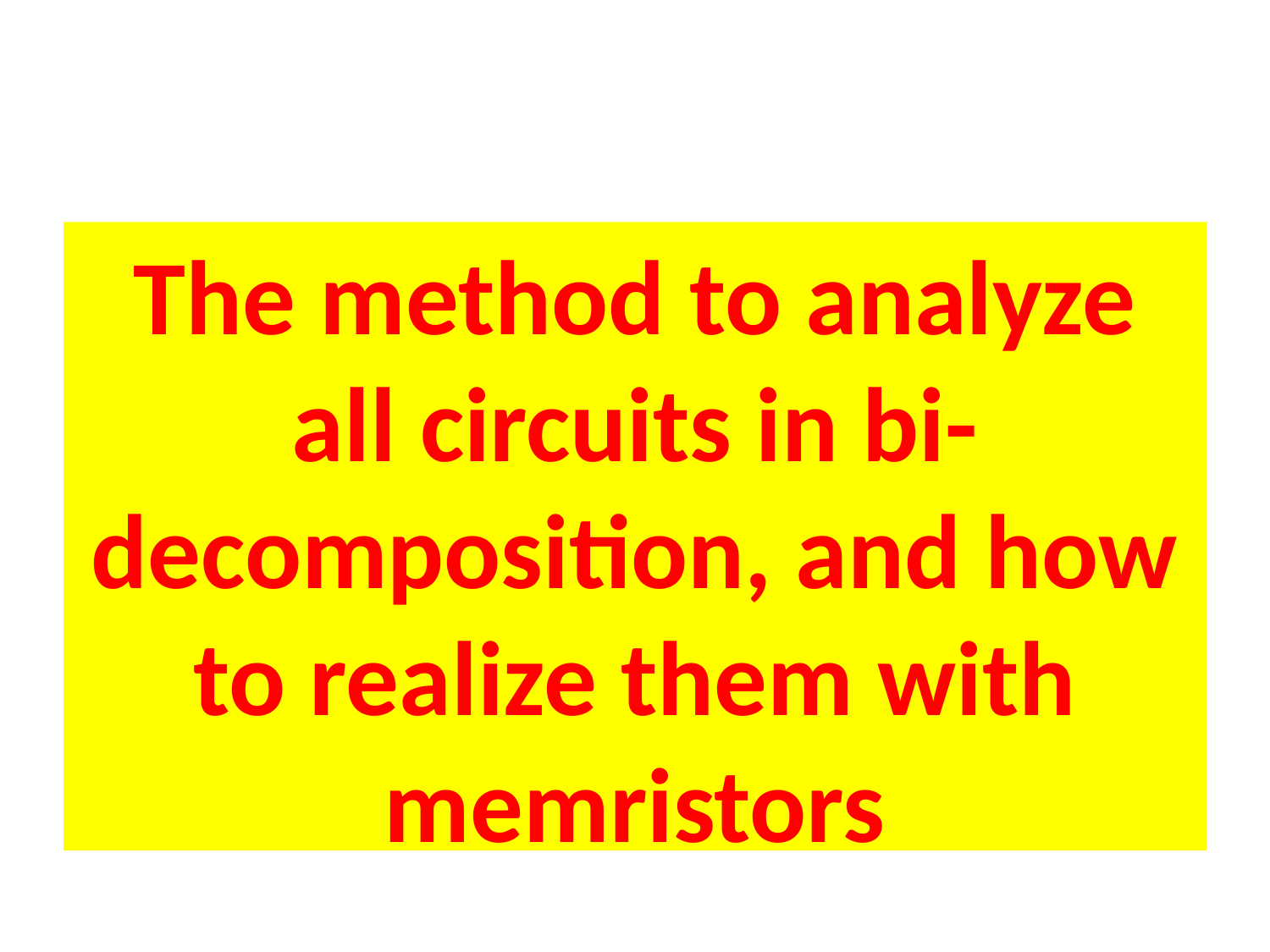

#
The method to analyze all circuits in bi-decomposition, and how to realize them with memristors